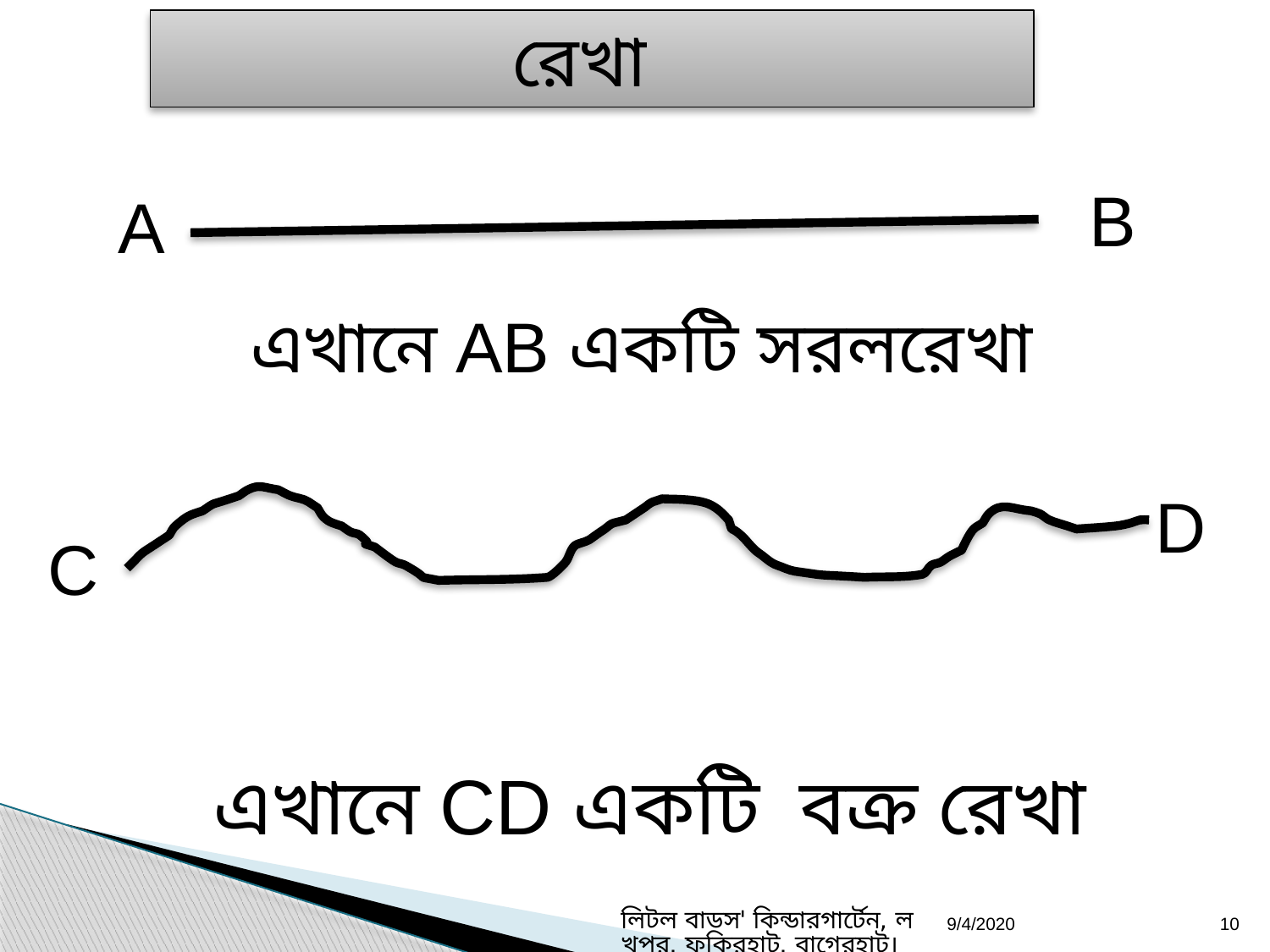

রেখা
B
A

এখানে AB একটি সরলরেখা
D

    C
এখানে CD একটি  বক্র রেখা
লিটল বাডস' কিন্ডারগার্টেন, লখপুর, ফকিরহাট, বাগেরহাট।
9/4/2020
10